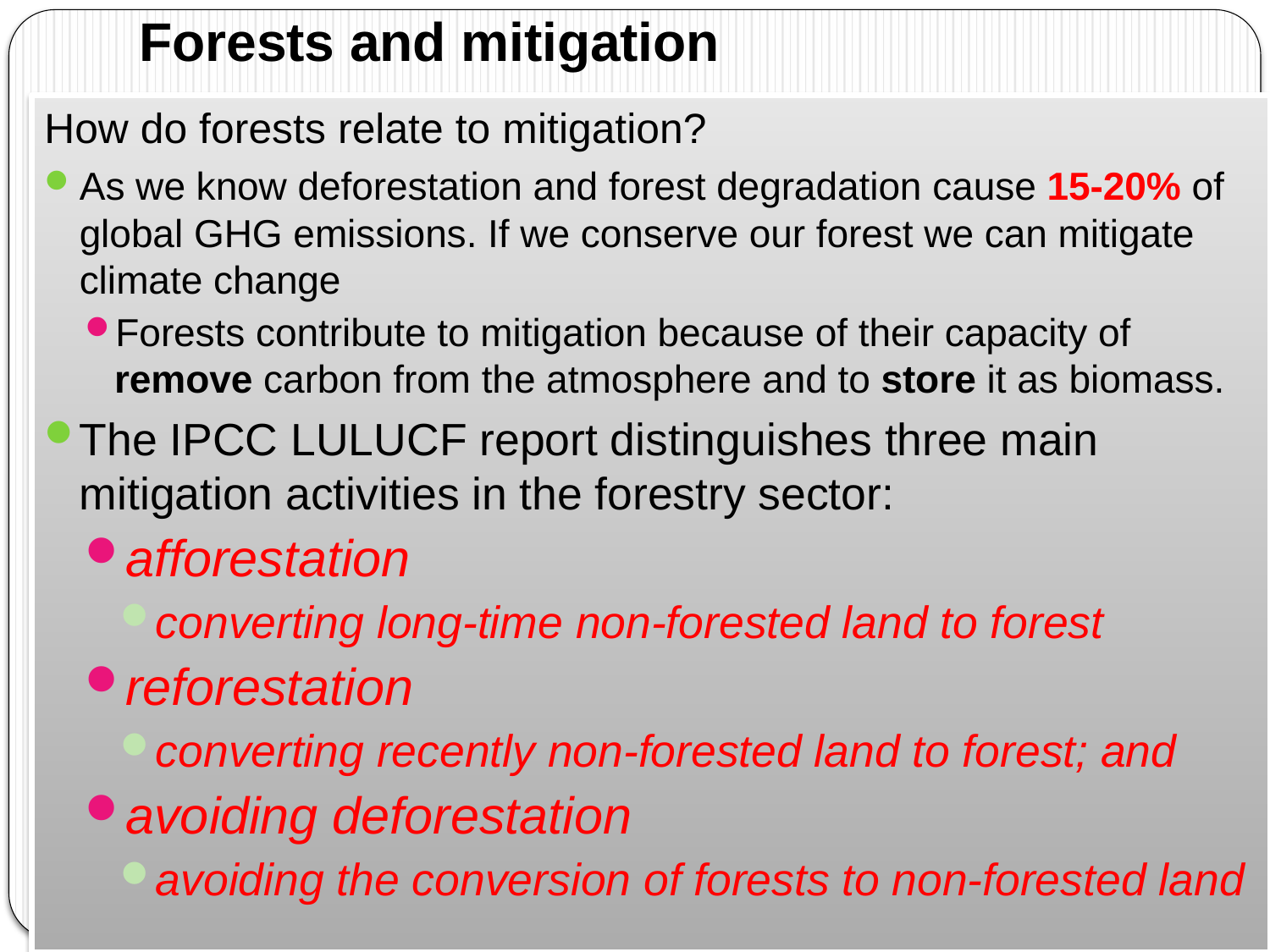

# Forests and mitigation
How do forests relate to mitigation?
As we know deforestation and forest degradation cause 15-20% of global GHG emissions. If we conserve our forest we can mitigate climate change
Forests contribute to mitigation because of their capacity of remove carbon from the atmosphere and to store it as biomass.
The IPCC LULUCF report distinguishes three main mitigation activities in the forestry sector:
afforestation
converting long-time non-forested land to forest
reforestation
converting recently non-forested land to forest; and
avoiding deforestation
avoiding the conversion of forests to non-forested land